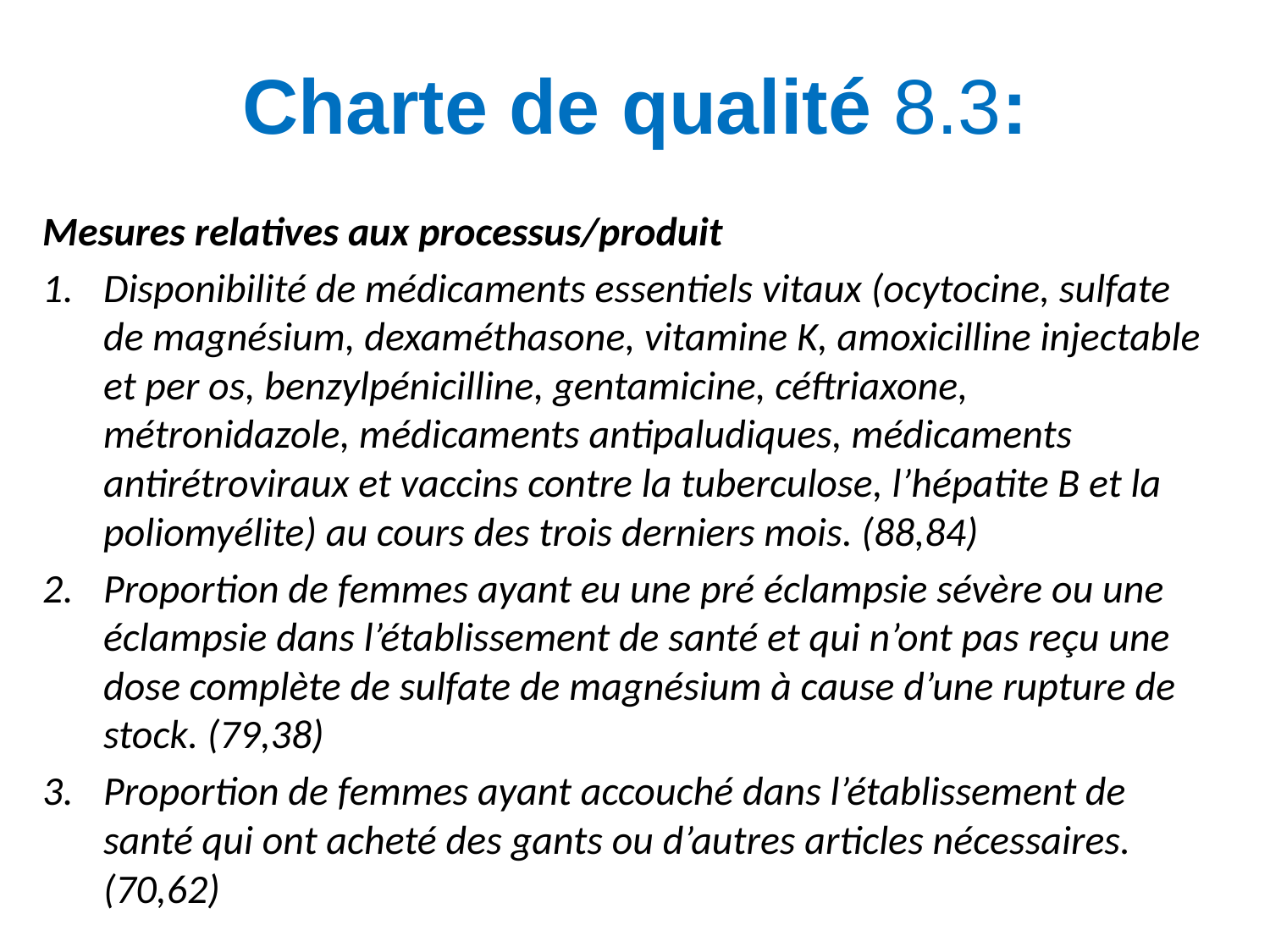

# Charte de qualité 8.3:
Mesures relatives aux processus/produit
Disponibilité de médicaments essentiels vitaux (ocytocine, sulfate de magnésium, dexaméthasone, vitamine K, amoxicilline injectable et per os, benzylpénicilline, gentamicine, céftriaxone, métronidazole, médicaments antipaludiques, médicaments antirétroviraux et vaccins contre la tuberculose, l’hépatite B et la poliomyélite) au cours des trois derniers mois. (88,84)
Proportion de femmes ayant eu une pré éclampsie sévère ou une éclampsie dans l’établissement de santé et qui n’ont pas reçu une dose complète de sulfate de magnésium à cause d’une rupture de stock. (79,38)
Proportion de femmes ayant accouché dans l’établissement de santé qui ont acheté des gants ou d’autres articles nécessaires. (70,62)